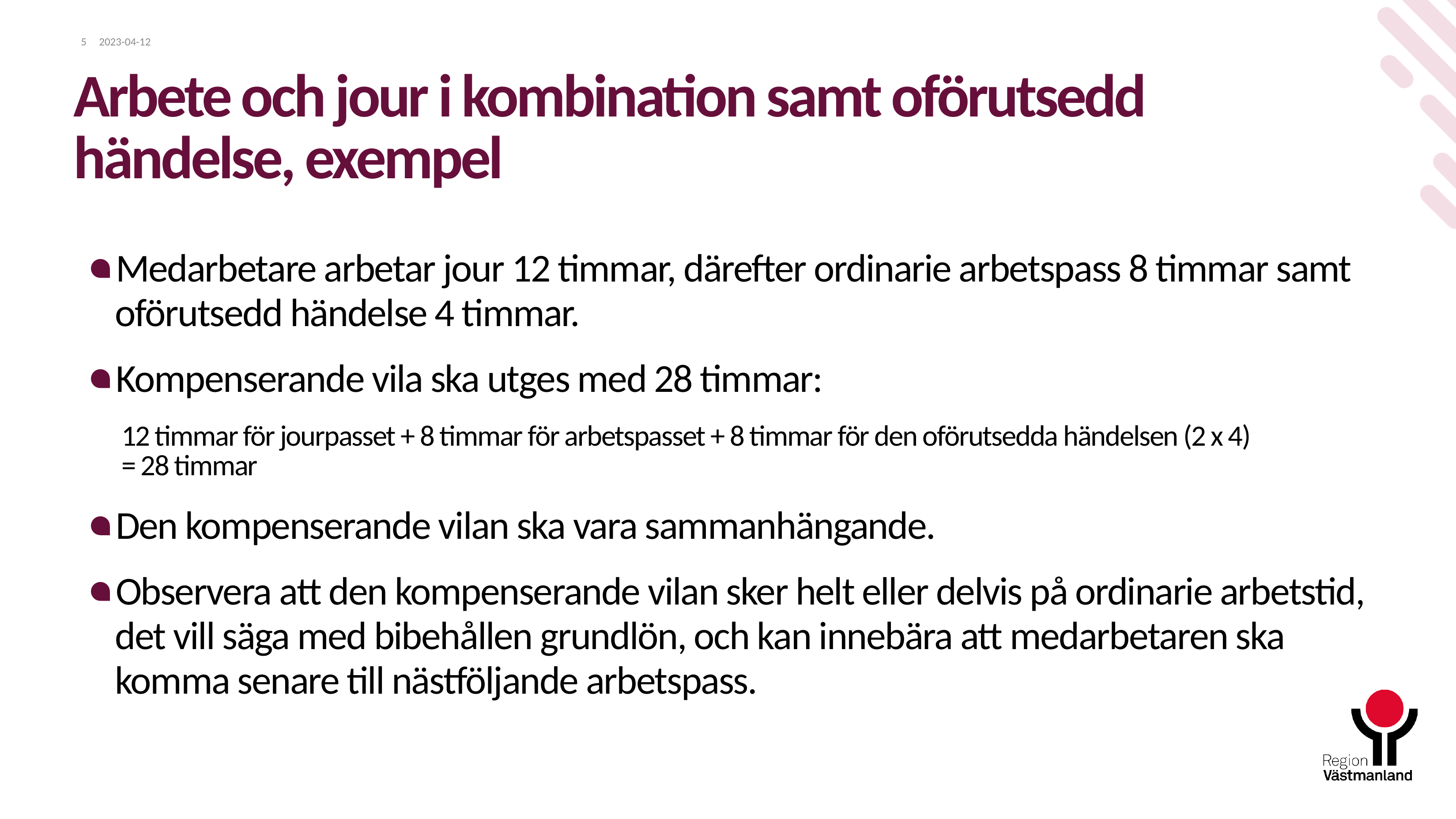

5
2023-04-12
# Arbete och jour i kombination samt oförutsedd händelse, exempel
Medarbetare arbetar jour 12 timmar, därefter ordinarie arbetspass 8 timmar samt oförutsedd händelse 4 timmar.
Kompenserande vila ska utges med 28 timmar:
12 timmar för jourpasset + 8 timmar för arbetspasset + 8 timmar för den oförutsedda händelsen (2 x 4)
= 28 timmar
Den kompenserande vilan ska vara sammanhängande.
Observera att den kompenserande vilan sker helt eller delvis på ordinarie arbetstid, det vill säga med bibehållen grundlön, och kan innebära att medarbetaren ska komma senare till nästföljande arbetspass.